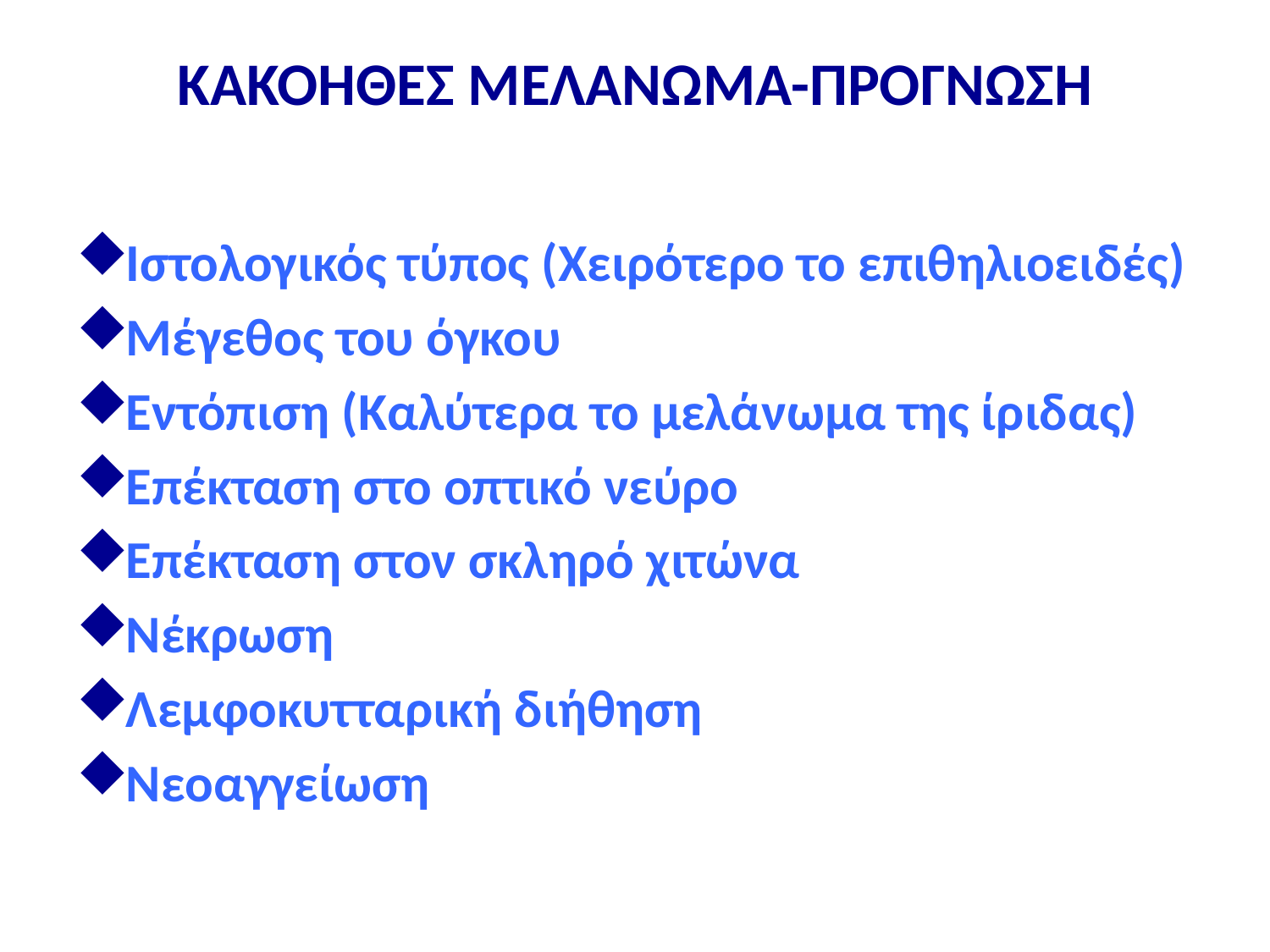

# ΚΑΚΟΗΘΕΣ ΜΕΛΑΝΩΜΑ-ΠΡΟΓΝΩΣΗ
Ιστολογικός τύπος (Χειρότερο το επιθηλιοειδές)
Μέγεθος του όγκου
Εντόπιση (Καλύτερα το μελάνωμα της ίριδας)
Επέκταση στο οπτικό νεύρο
Επέκταση στον σκληρό χιτώνα
Νέκρωση
Λεμφοκυτταρική διήθηση
Νεοαγγείωση